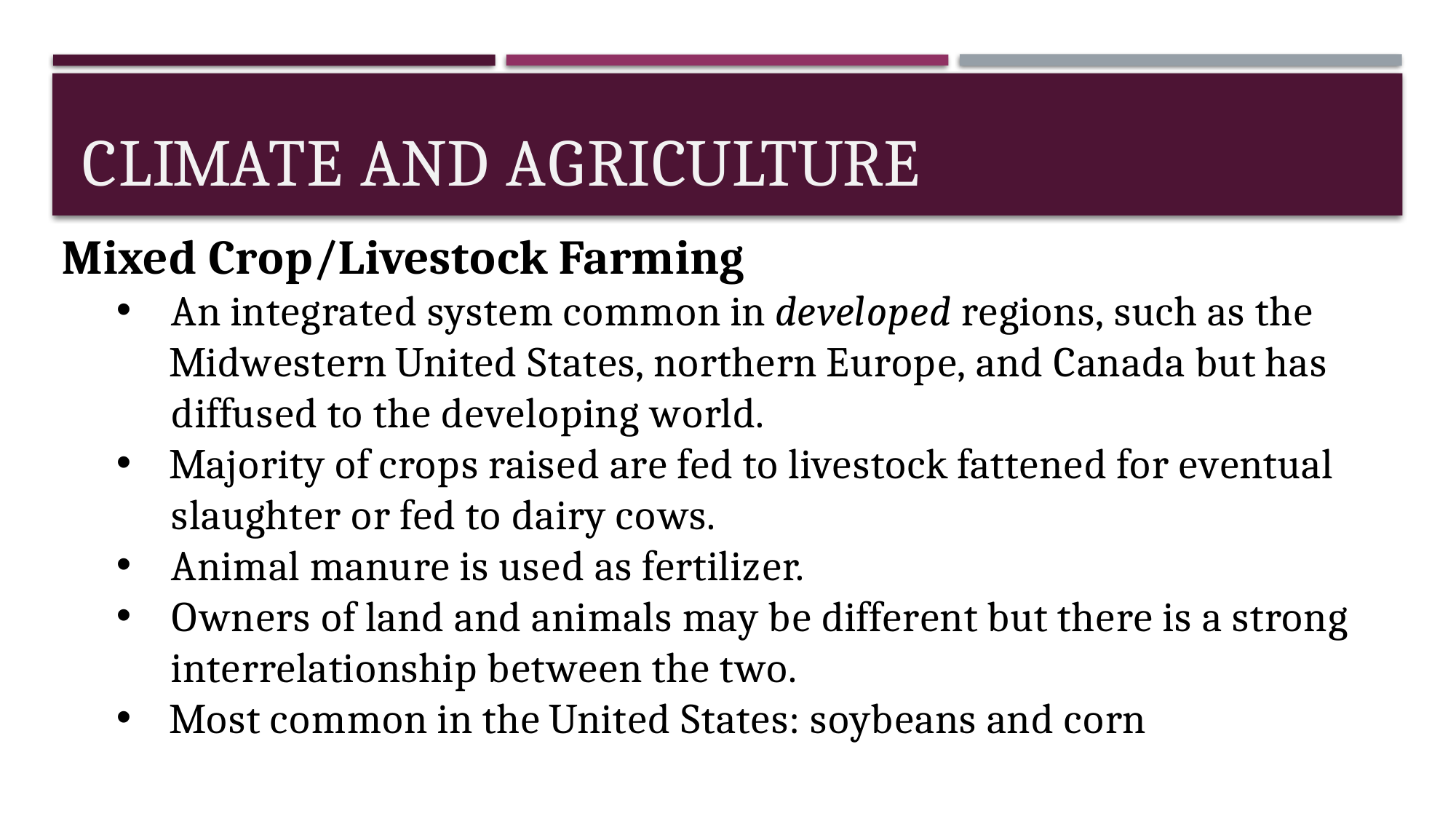

# Climate and Agriculture
Mixed Crop/Livestock Farming
An integrated system common in developed regions, such as the Midwestern United States, northern Europe, and Canada but has diffused to the developing world.
Majority of crops raised are fed to livestock fattened for eventual slaughter or fed to dairy cows.
Animal manure is used as fertilizer.
Owners of land and animals may be different but there is a strong interrelationship between the two.
Most common in the United States: soybeans and corn